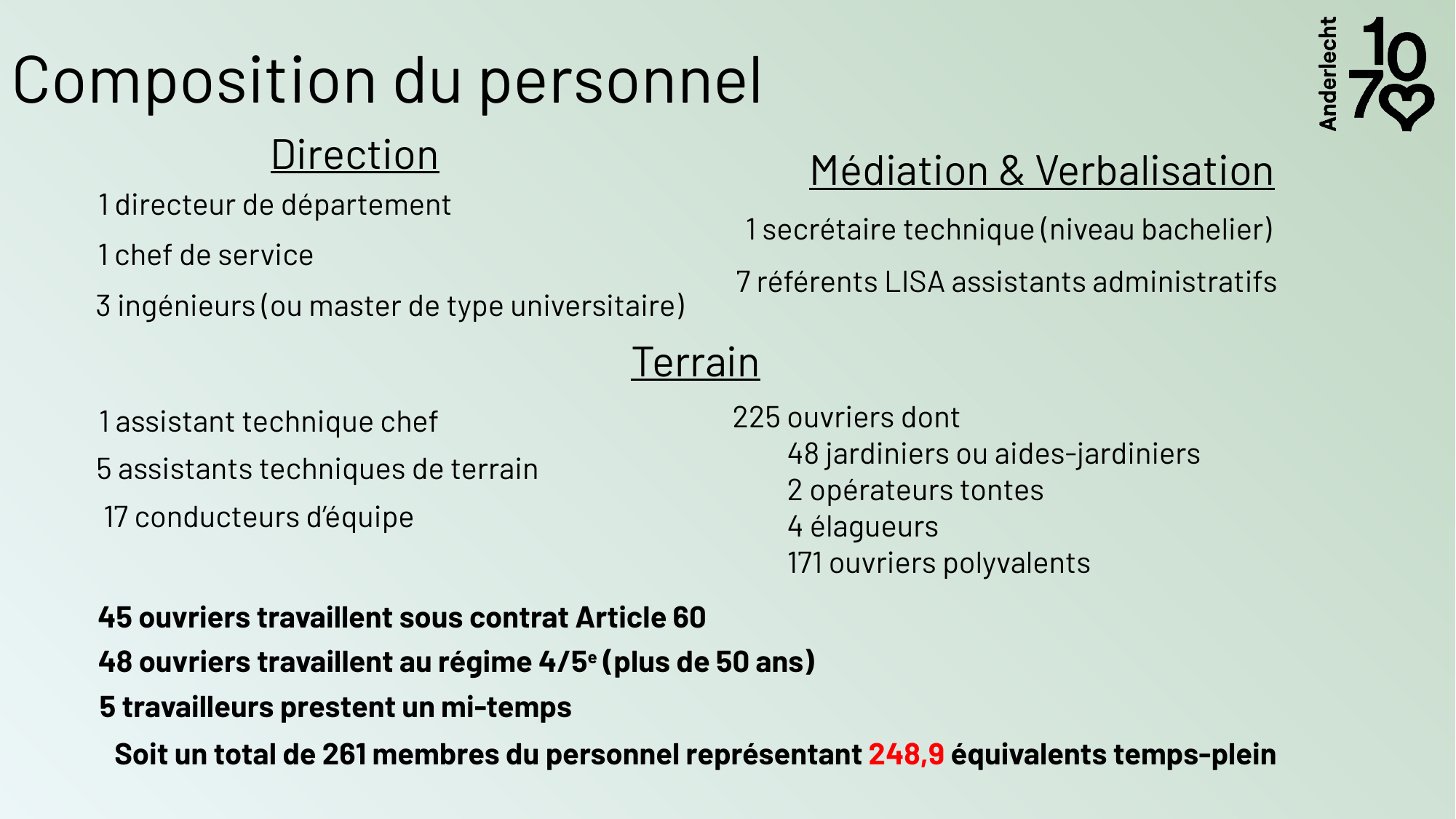

# Composition du personnel
Direction
Médiation & Verbalisation
1 directeur de département
1 secrétaire technique (niveau bachelier)
1 chef de service
7 référents LISA assistants administratifs
3 ingénieurs (ou master de type universitaire)
Terrain
225 ouvriers dont
48 jardiniers ou aides-jardiniers
2 opérateurs tontes
4 élagueurs
171 ouvriers polyvalents
1 assistant technique chef
5 assistants techniques de terrain
17 conducteurs d’équipe
45 ouvriers travaillent sous contrat Article 60
48 ouvriers travaillent au régime 4/5e (plus de 50 ans)
5 travailleurs prestent un mi-temps
Soit un total de 261 membres du personnel représentant 248,9 équivalents temps-plein